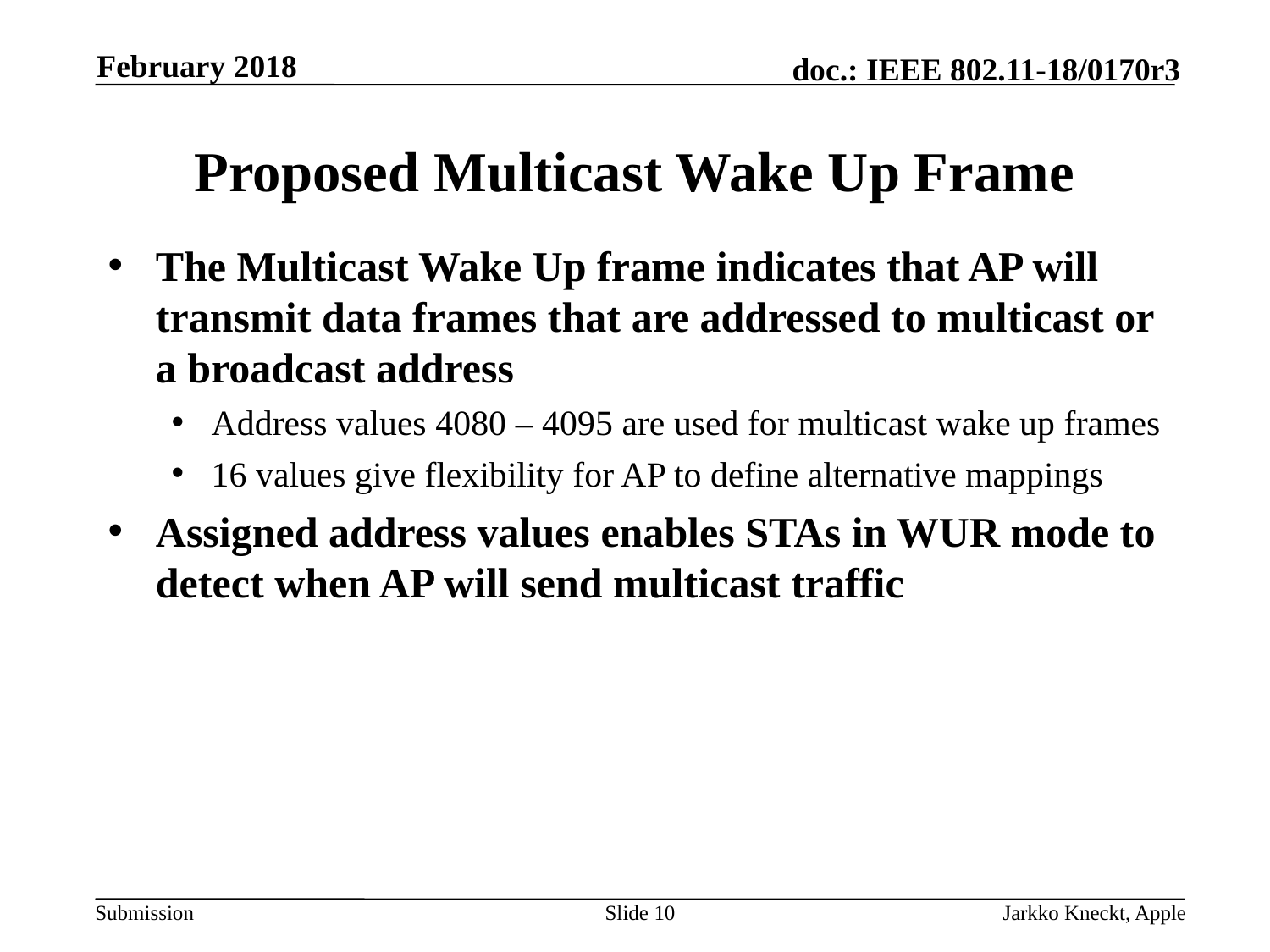

February 2018
# Proposed Multicast Wake Up Frame
The Multicast Wake Up frame indicates that AP will transmit data frames that are addressed to multicast or a broadcast address
Address values 4080 – 4095 are used for multicast wake up frames
16 values give flexibility for AP to define alternative mappings
Assigned address values enables STAs in WUR mode to detect when AP will send multicast traffic

Slide 10
Jarkko Kneckt, Apple